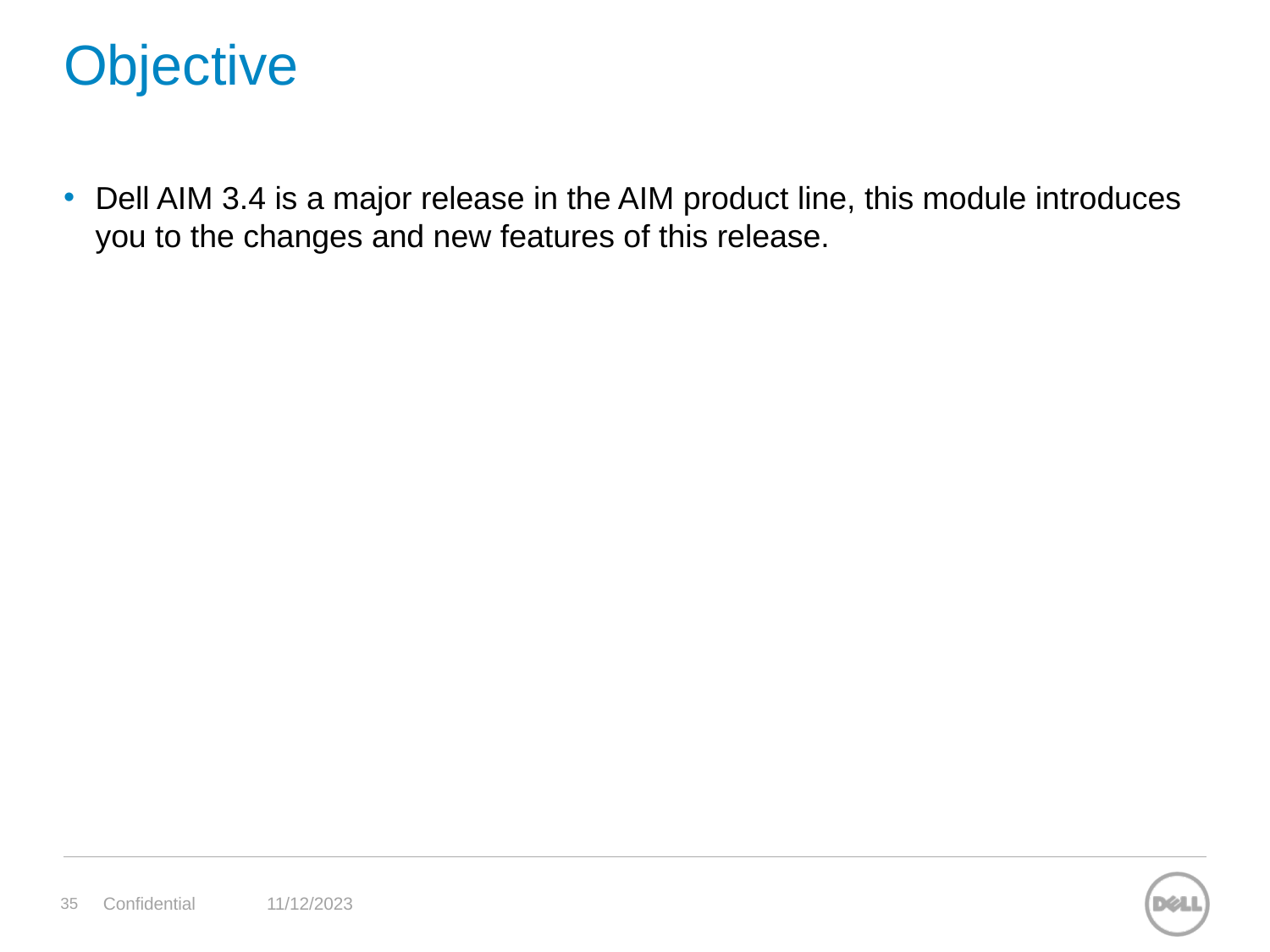

# Objective
Dell AIM 3.4 is a major release in the AIM product line, this module introduces you to the changes and new features of this release.
11/12/2023
Confidential
35